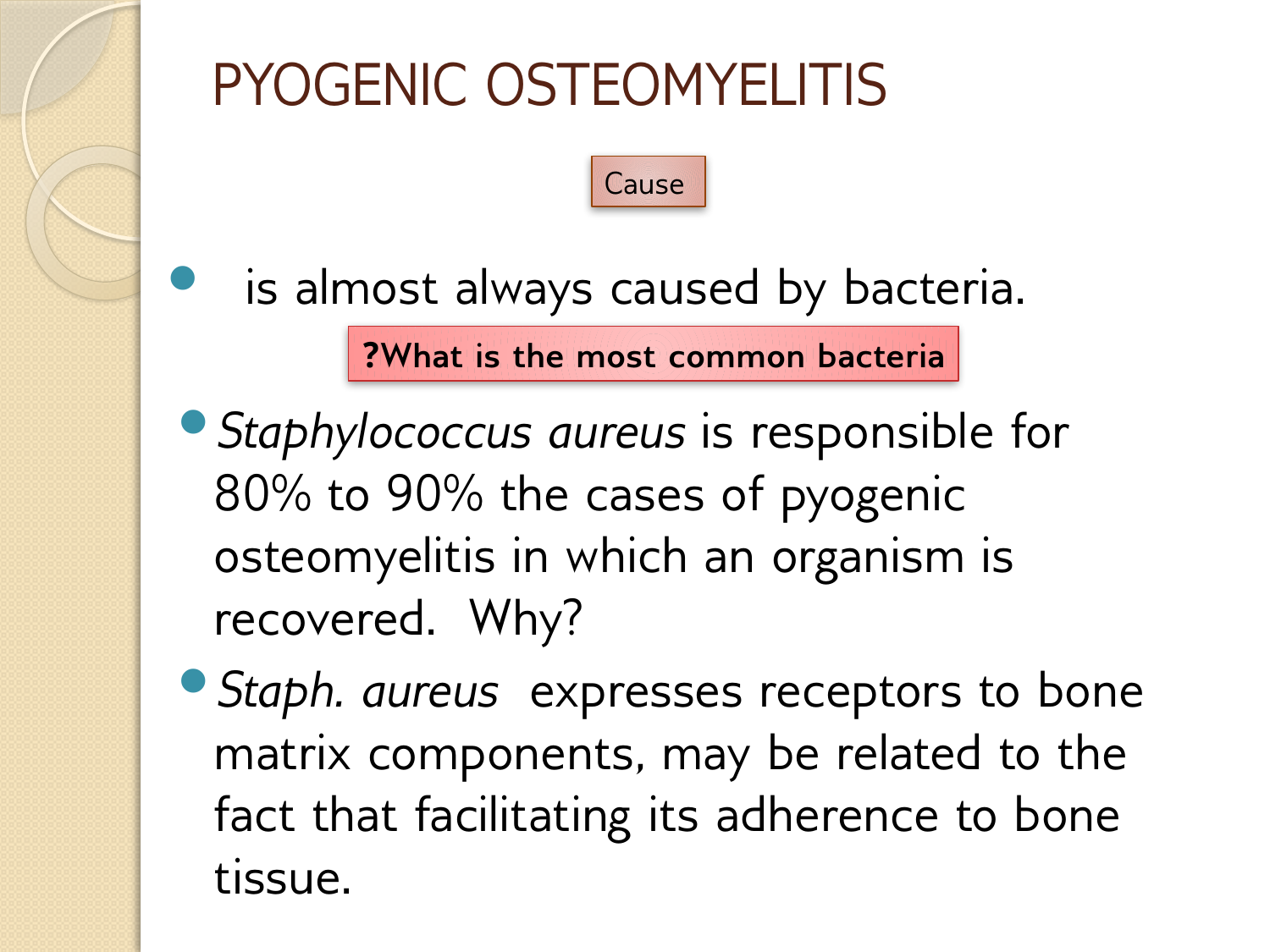

# PYOGENIC OSTEOMYELITIS
 Cause
is almost always caused by bacteria.

Staphylococcus aureus is responsible for 80% to 90% the cases of pyogenic osteomyelitis in which an organism is recovered.  Why?
Staph. aureus  expresses receptors to bone matrix components, may be related to the fact that facilitating its adherence to bone tissue.

What is the most common bacteria?